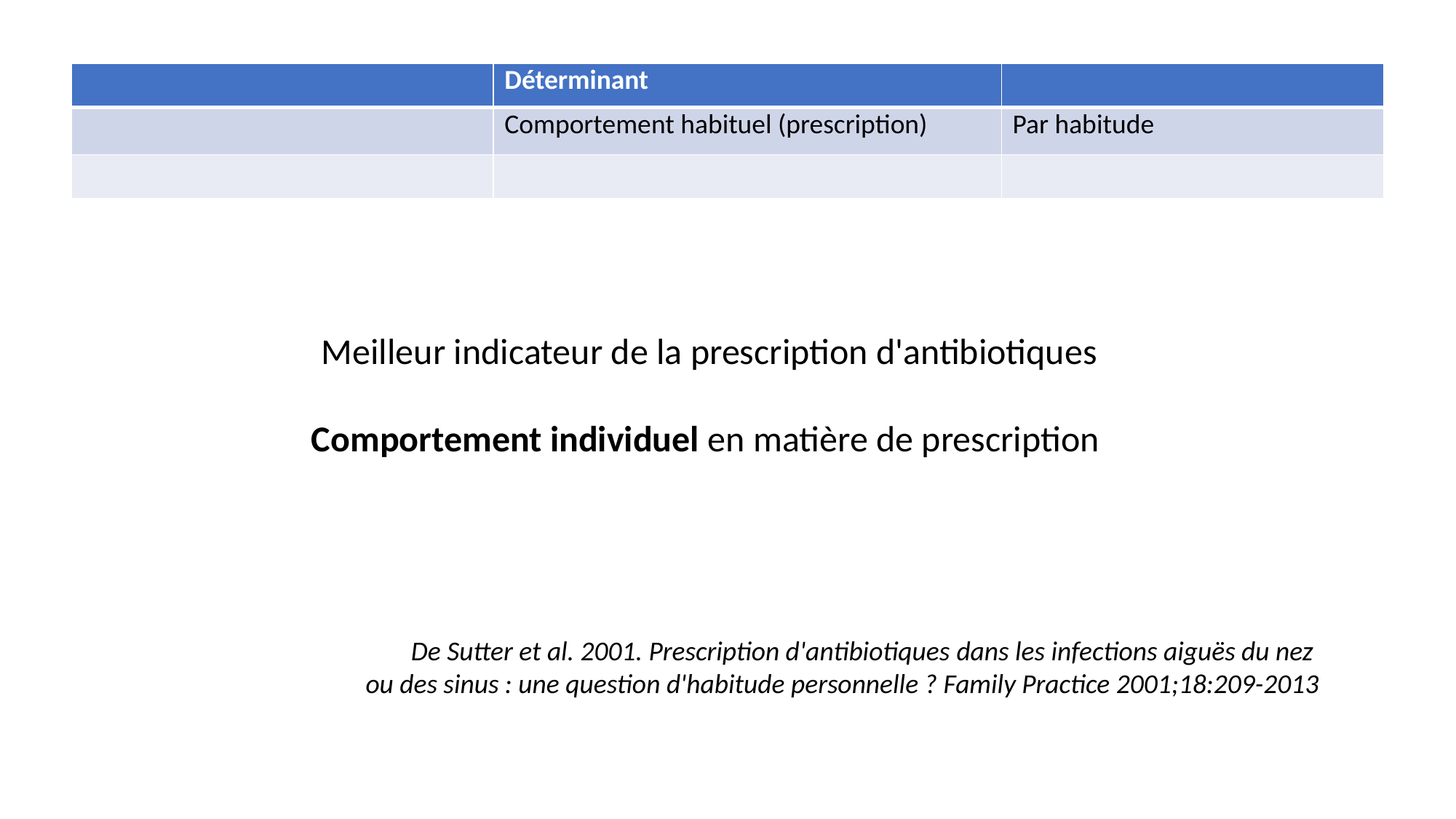

|  | Déterminant |  |
| --- | --- | --- |
|  | Comportement habituel (prescription) | Par habitude |
|  |  |  |
Meilleur indicateur de la prescription d'antibiotiques

Comportement individuel en matière de prescription

De Sutter et al. 2001. Prescription d'antibiotiques dans les infections aiguës du nez
ou des sinus : une question d'habitude personnelle ? Family Practice 2001;18:209-2013